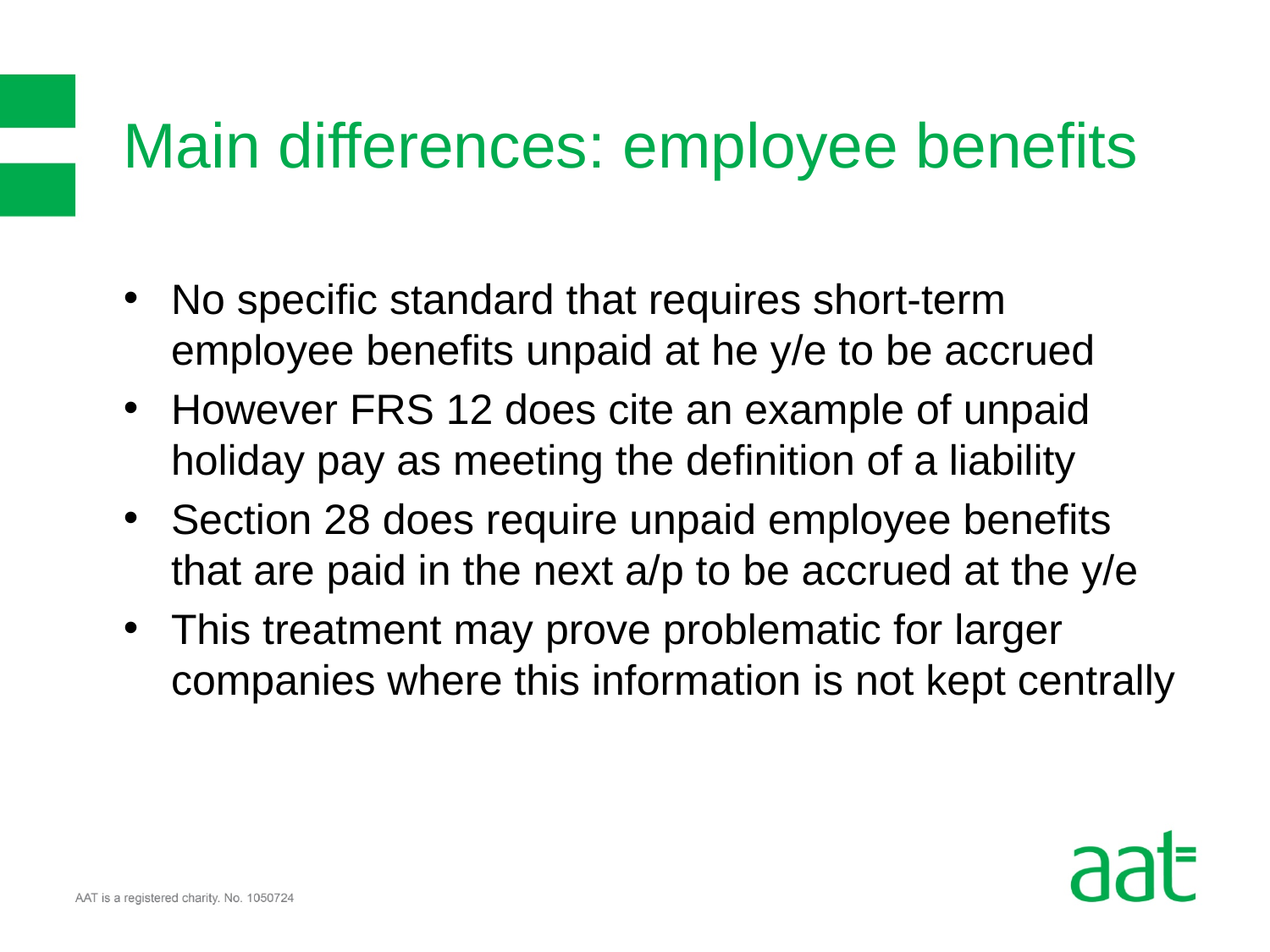

# Main differences: employee benefits
No specific standard that requires short-term employee benefits unpaid at he y/e to be accrued
However FRS 12 does cite an example of unpaid holiday pay as meeting the definition of a liability
Section 28 does require unpaid employee benefits that are paid in the next a/p to be accrued at the y/e
This treatment may prove problematic for larger companies where this information is not kept centrally